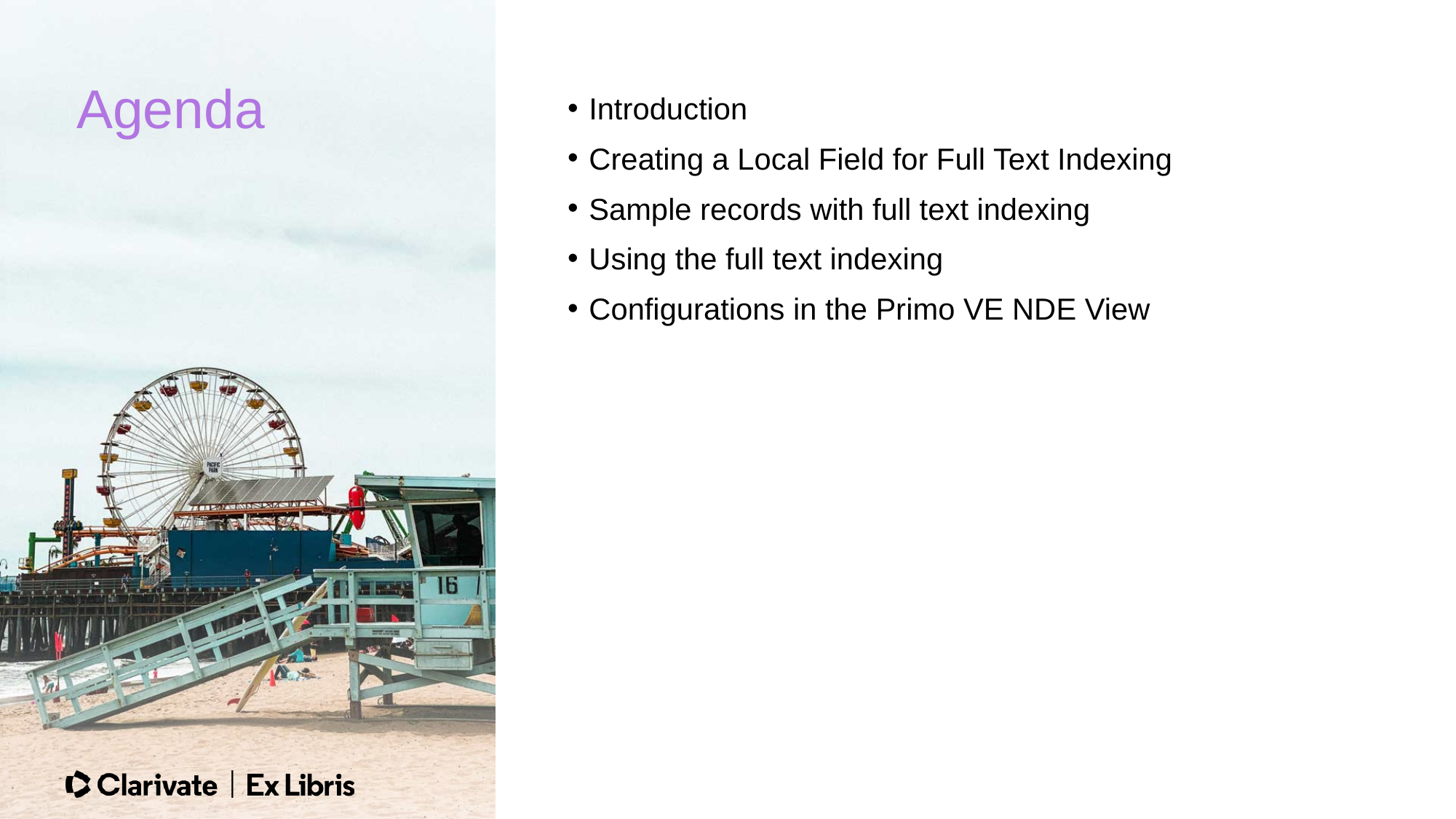

Agenda
Introduction
Creating a Local Field for Full Text Indexing
Sample records with full text indexing
Using the full text indexing
Configurations in the Primo VE NDE View